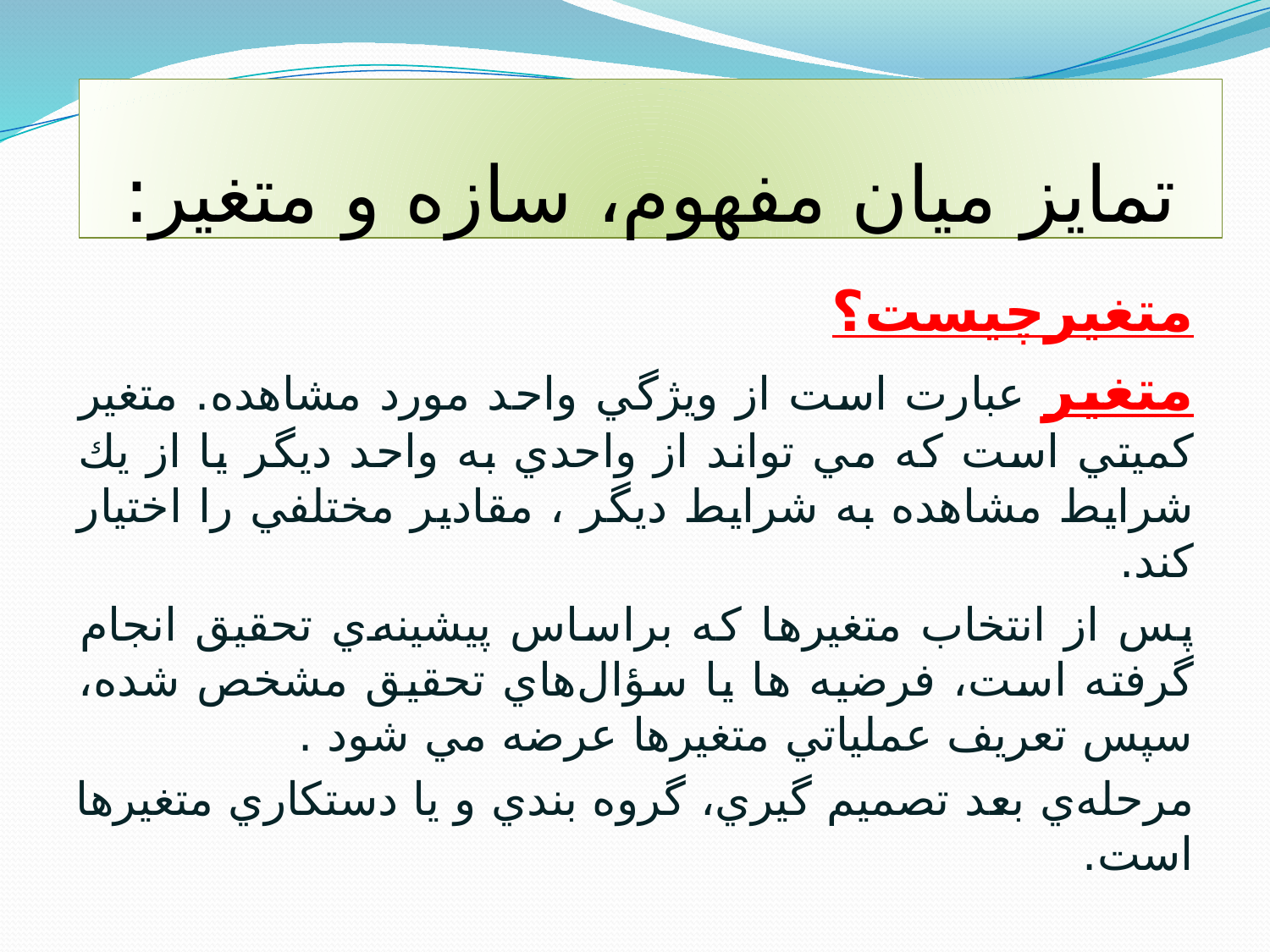

تمايز ميان مفهوم، سازه و متغير:
متغيرچیست؟
متغیر عبارت است از ويژگي واحد مورد مشاهده. متغير كميتي است كه مي تواند از واحدي به واحد ديگر يا از يك شرايط مشاهده به شرايط ديگر ، مقادير مختلفي را اختيار كند.
پس از انتخاب متغيرها كه براساس پيشينه‌ي تحقيق انجام گرفته است، فرضيه ها يا سؤال‌هاي تحقيق مشخص شده، سپس تعريف عملياتي متغيرها عرضه مي شود .
مرحله‌ي بعد تصميم گيري، گروه بندي و يا دستكاري متغيرها است.